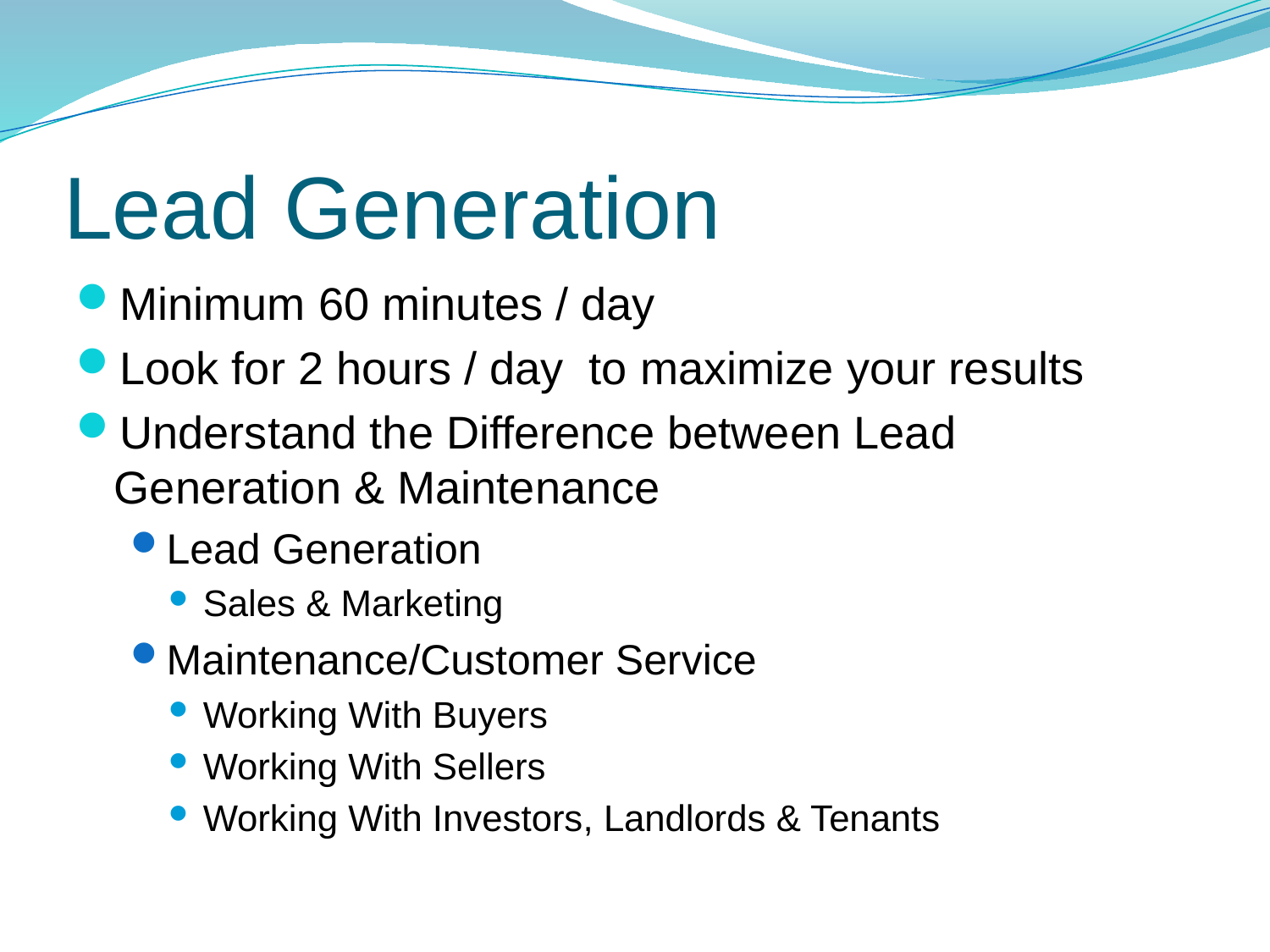

# Lead Generation
Minimum 60 minutes / day
Look for 2 hours / day  to maximize your results
Understand the Difference between Lead Generation & Maintenance
Lead Generation
Sales & Marketing
Maintenance/Customer Service
Working With Buyers
Working With Sellers
Working With Investors, Landlords & Tenants